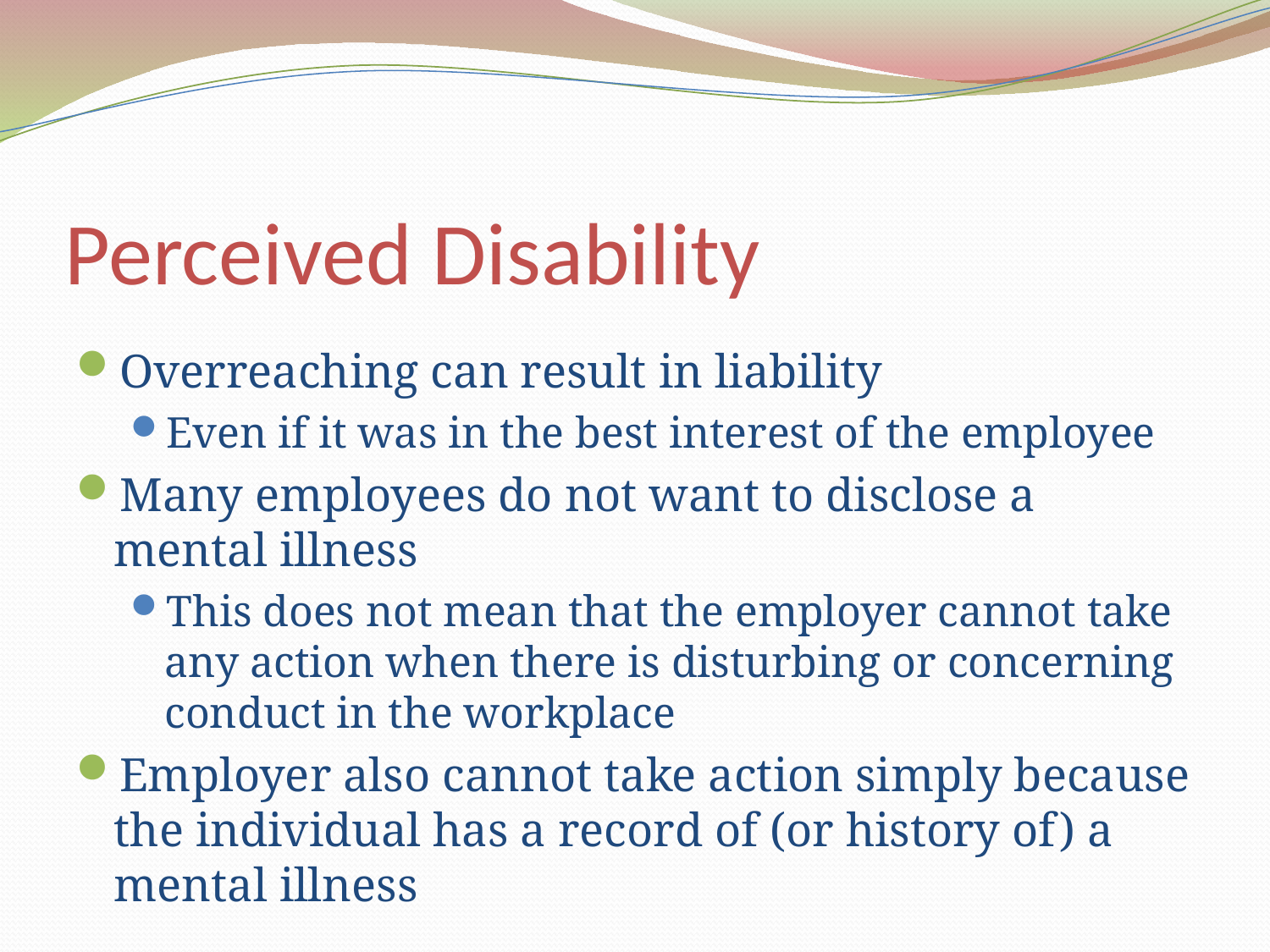

# Perceived Disability

Overreaching can result in liability
Even if it was in the best interest of the employee
Many employees do not want to disclose a mental illness
This does not mean that the employer cannot take any action when there is disturbing or concerning conduct in the workplace
Employer also cannot take action simply because the individual has a record of (or history of) a mental illness